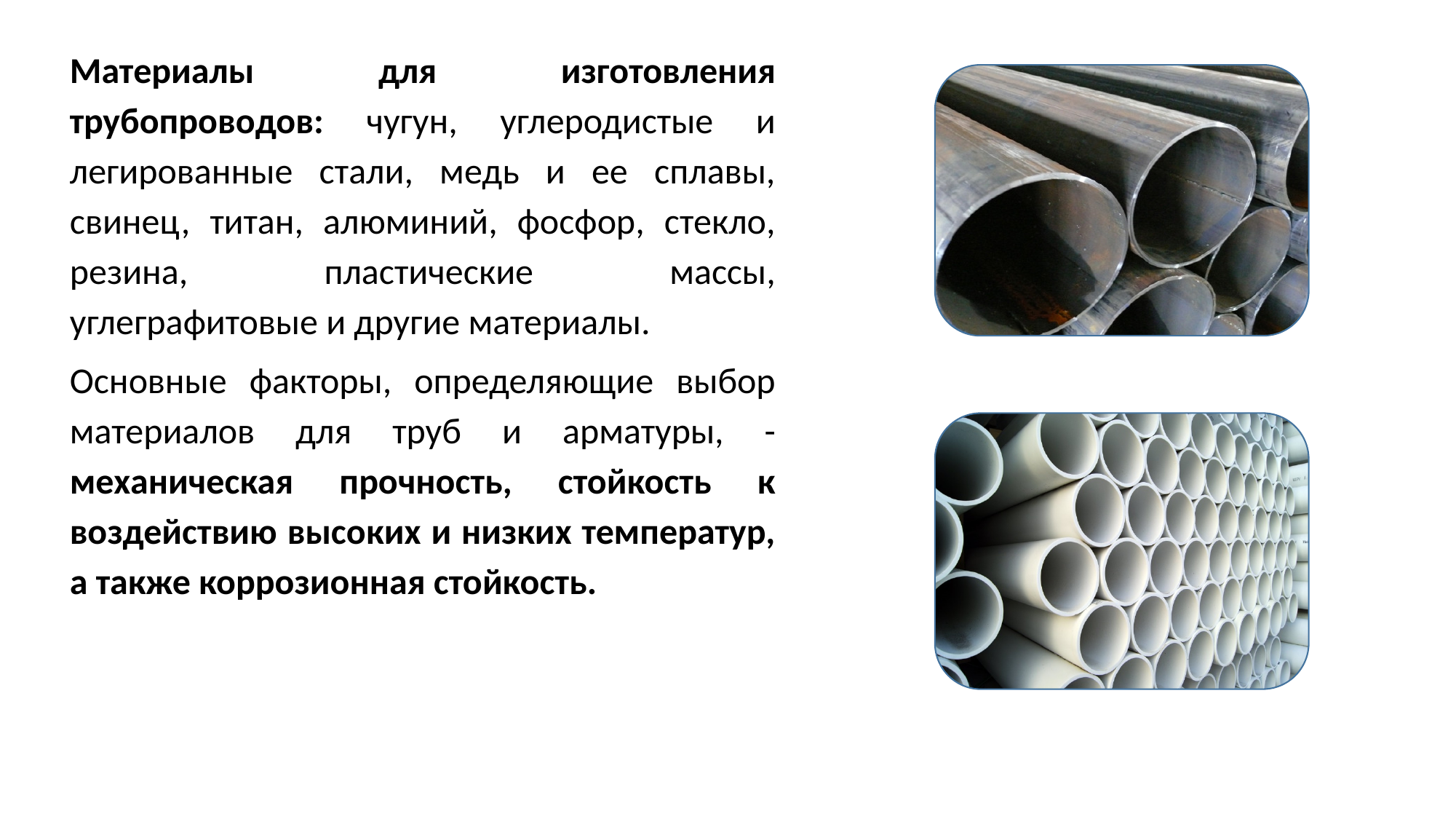

Материалы для изготовления трубопроводов: чугун, углеродистые и легированные стали, медь и ее сплавы, свинец, титан, алюминий, фосфор, стекло, резина, пластические массы, углеграфитовые и другие материалы.
Основные факторы, определяющие выбор материалов для труб и арматуры, - механическая прочность, стойкость к воздействию высоких и низких температур, а также коррозионная стойкость.